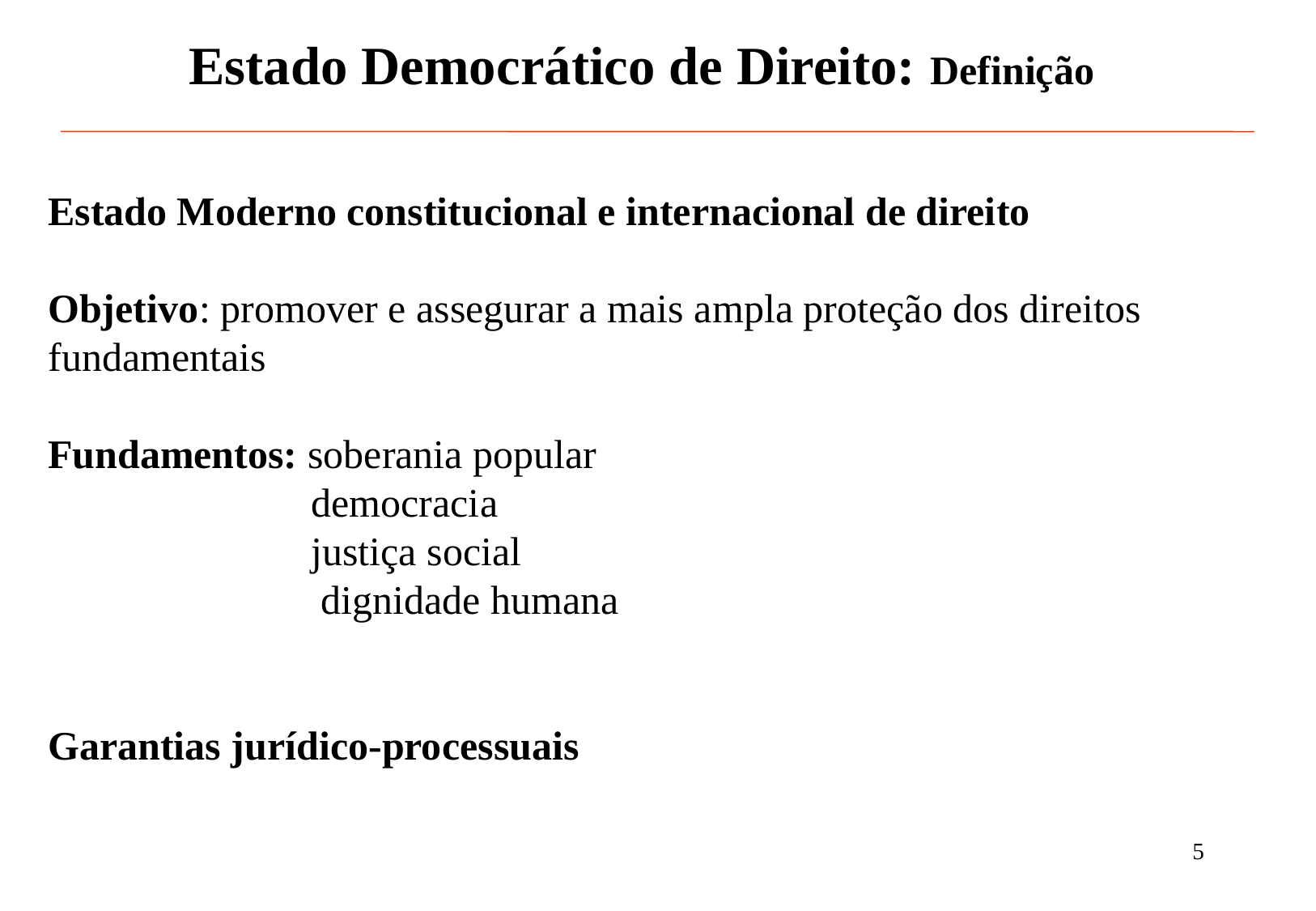

Estado Democrático de Direito: Definição

Estado Moderno constitucional e internacional de direito

Objetivo: promover e assegurar a mais ampla proteção dos direitos fundamentais

Fundamentos: soberania popular
                          democracia
                          justiça social
                           dignidade humana

Garantias jurídico-processuais

5